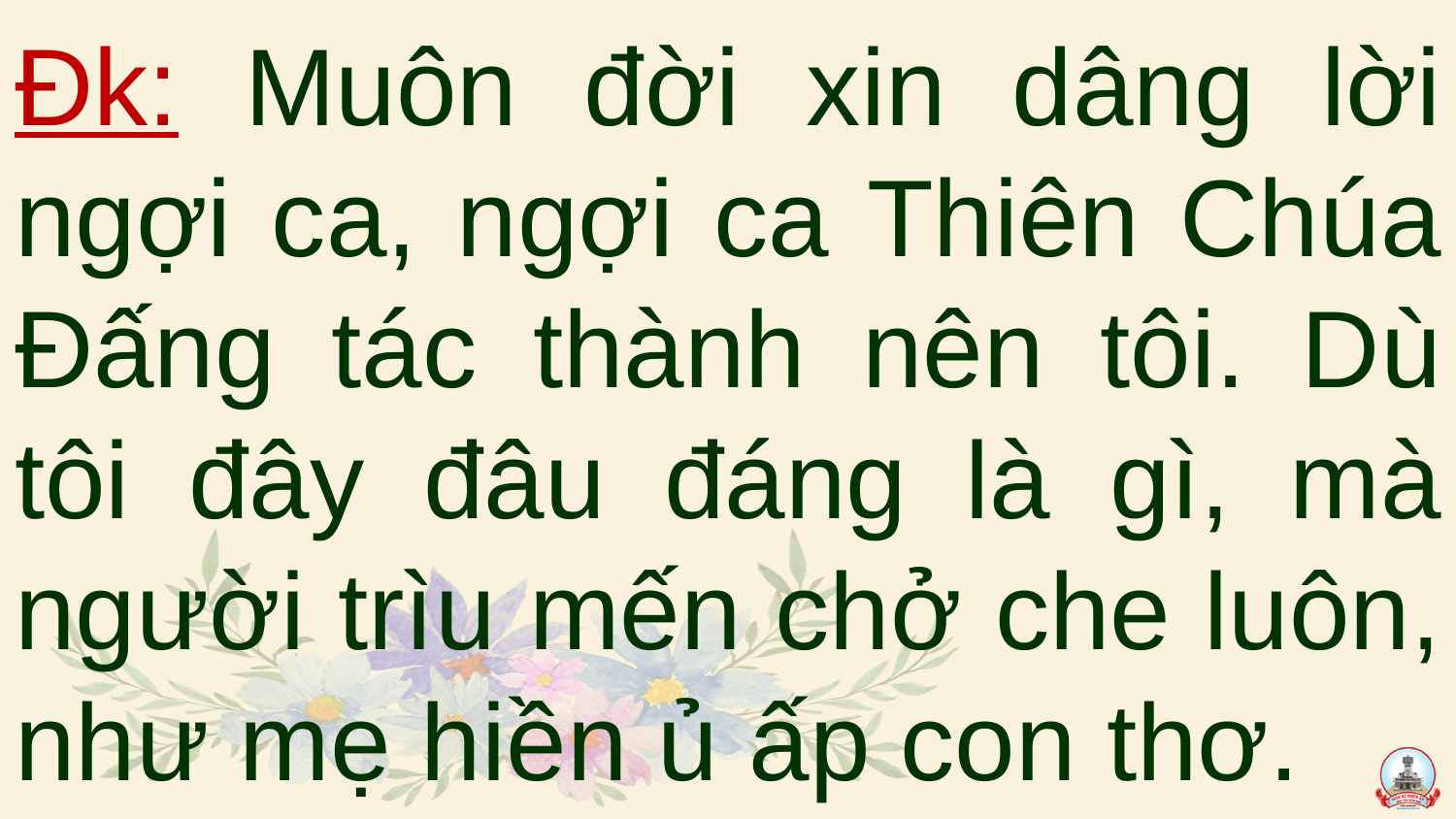

# Đk: Muôn đời xin dâng lời ngợi ca, ngợi ca Thiên Chúa Đấng tác thành nên tôi. Dù tôi đây đâu đáng là gì, mà người trìu mến chở che luôn, như mẹ hiền ủ ấp con thơ.